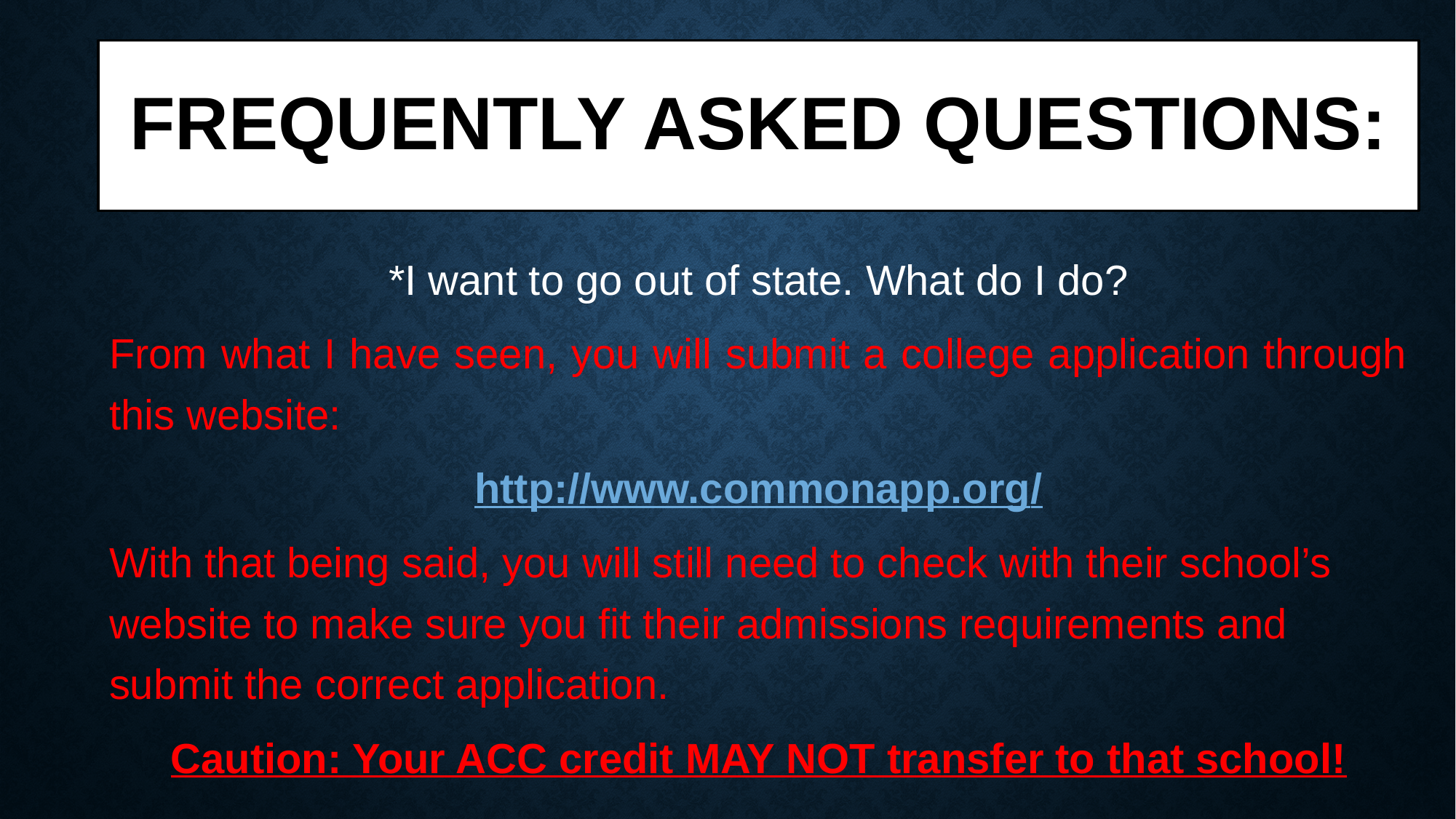

# Frequently Asked Questions:
*I want to go out of state. What do I do?
From what I have seen, you will submit a college application through this website:
http://www.commonapp.org/
With that being said, you will still need to check with their school’s website to make sure you fit their admissions requirements and submit the correct application.
Caution: Your ACC credit MAY NOT transfer to that school!